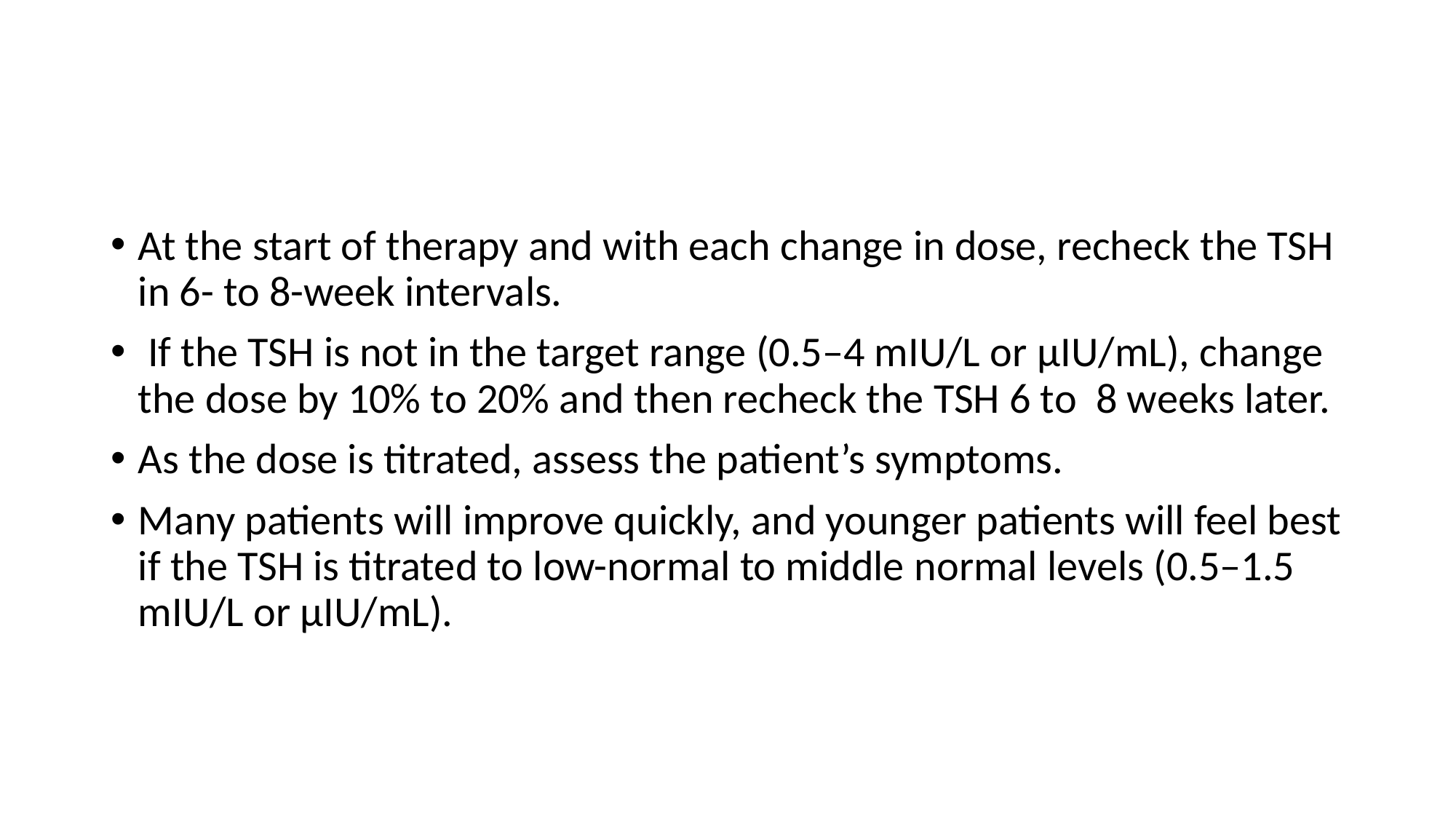

At the start of therapy and with each change in dose, recheck the TSH in 6- to 8-week intervals.
 If the TSH is not in the target range (0.5–4 mIU/L or μIU/mL), change the dose by 10% to 20% and then recheck the TSH 6 to  8 weeks later.
As the dose is titrated, assess the patient’s symptoms.
Many patients will improve quickly, and younger patients will feel best if the TSH is titrated to low-normal to middle normal levels (0.5–1.5 mIU/L or μIU/mL).